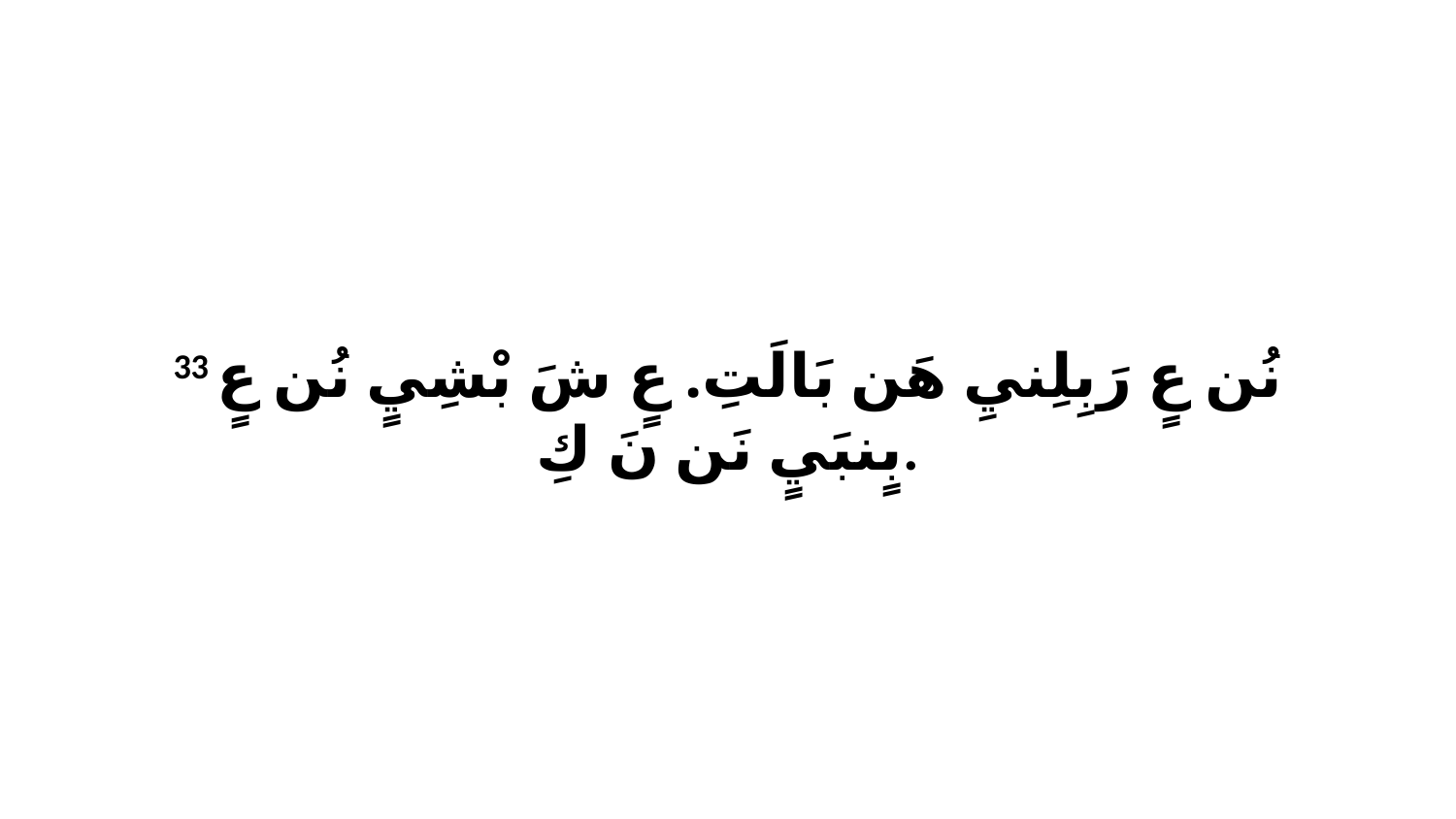

33 نُن عٍ رَبِلِنيِ هَن بَالَتِ. عٍ شَ بْشِيٍ نُن عٍ بٍنبَيٍ نَن نَ كِ.